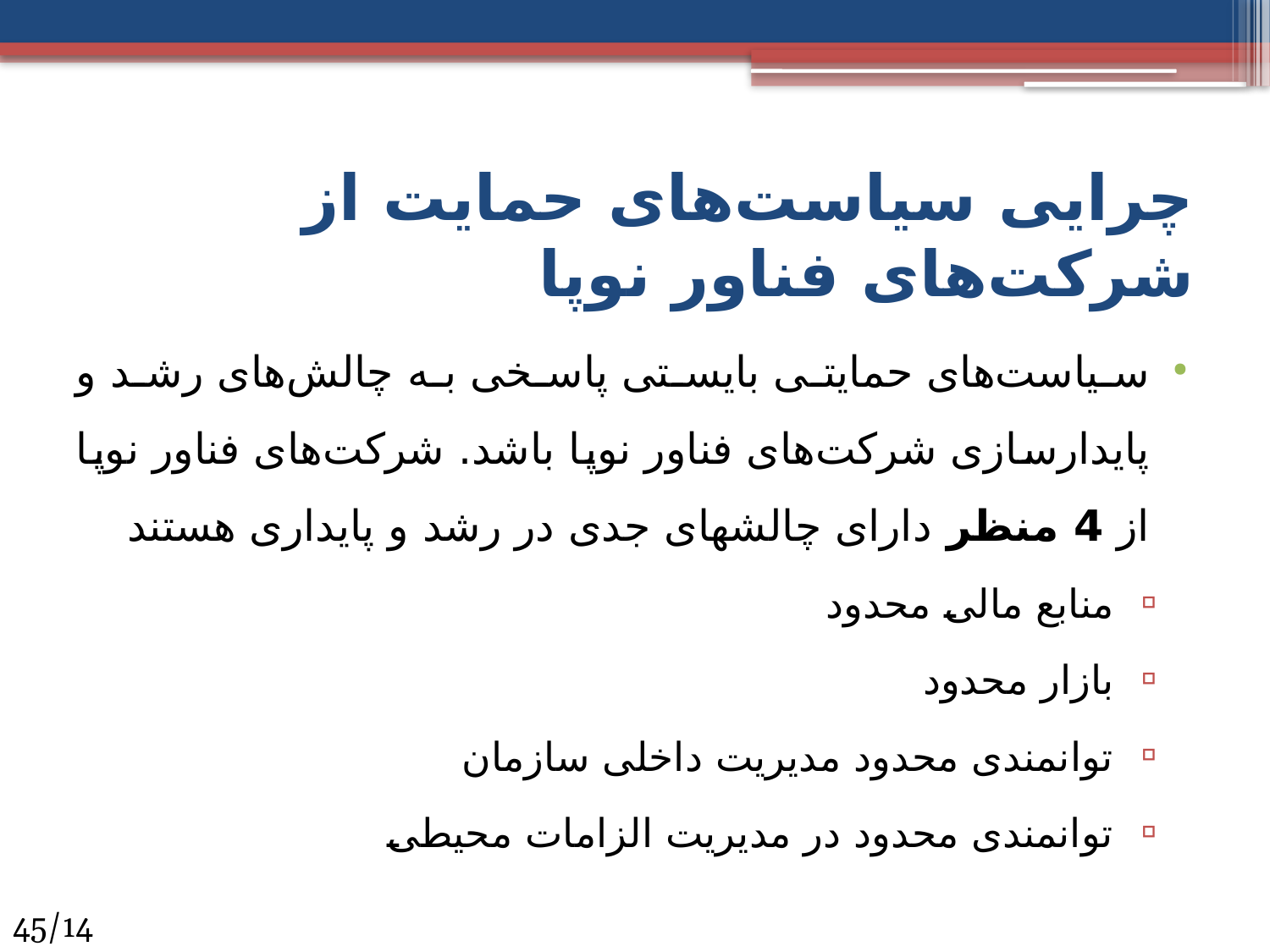

# چرایی سیاست‌های حمایت از شرکت‌های فناور نوپا
سیاست‌های حمایتی بایستی پاسخی به چالش‌های رشد و پایدارسازی شرکت‌های فناور نوپا باشد. شرکت‌های فناور نوپا از 4 منظر دارای چالش­های جدی در رشد و پایداری هستند
منابع مالی محدود
بازار محدود
توانمندی محدود مدیریت داخلی سازمان
توانمندی محدود در مدیریت الزامات محیطی
45/14